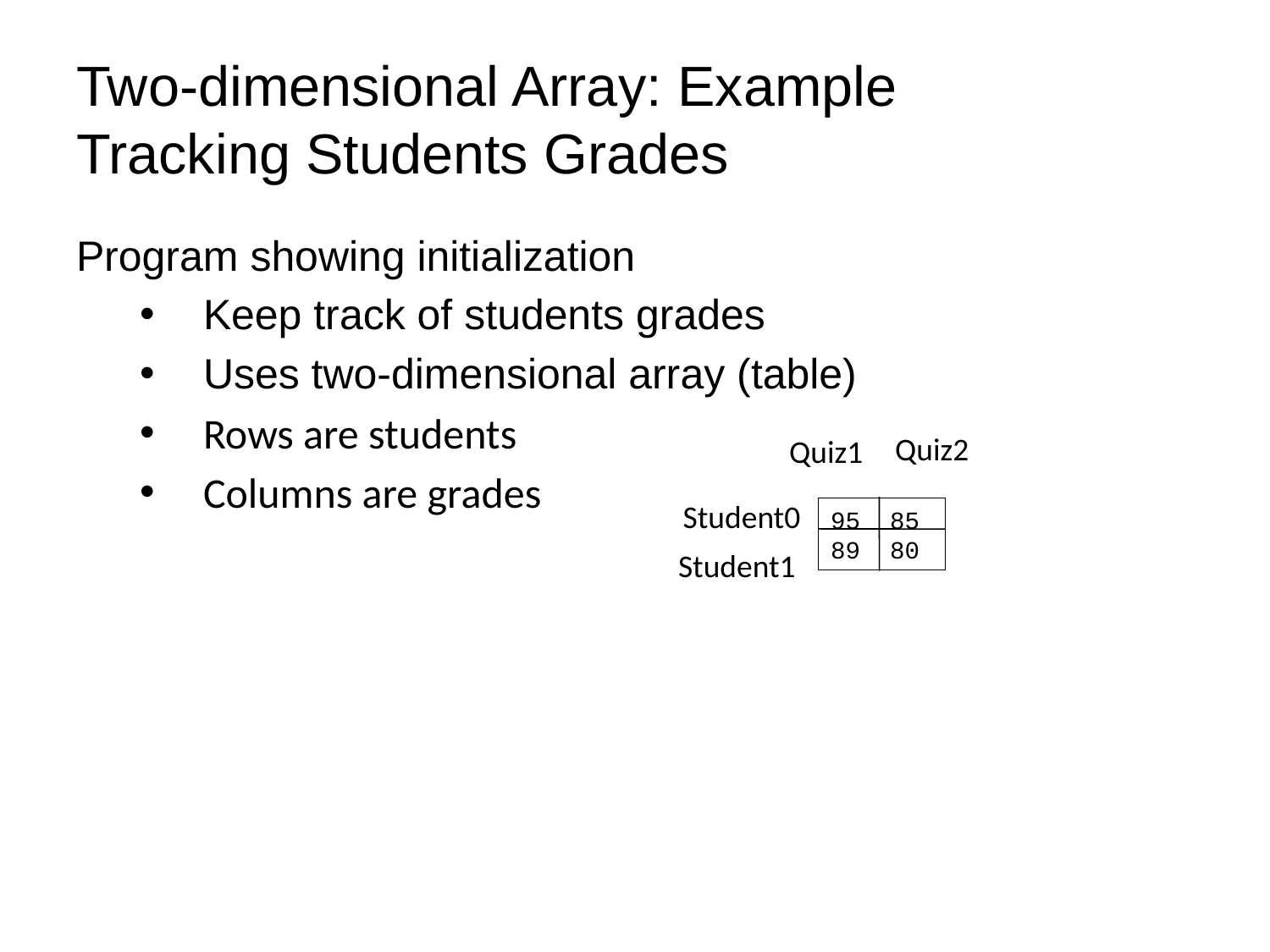

# Two-dimensional Array: Example Tracking Students Grades
Program showing initialization
Keep track of students grades
Uses two-dimensional array (table)
Rows are students
Columns are grades

Quiz2
Quiz1
Student0

95  85
89  80

Student1